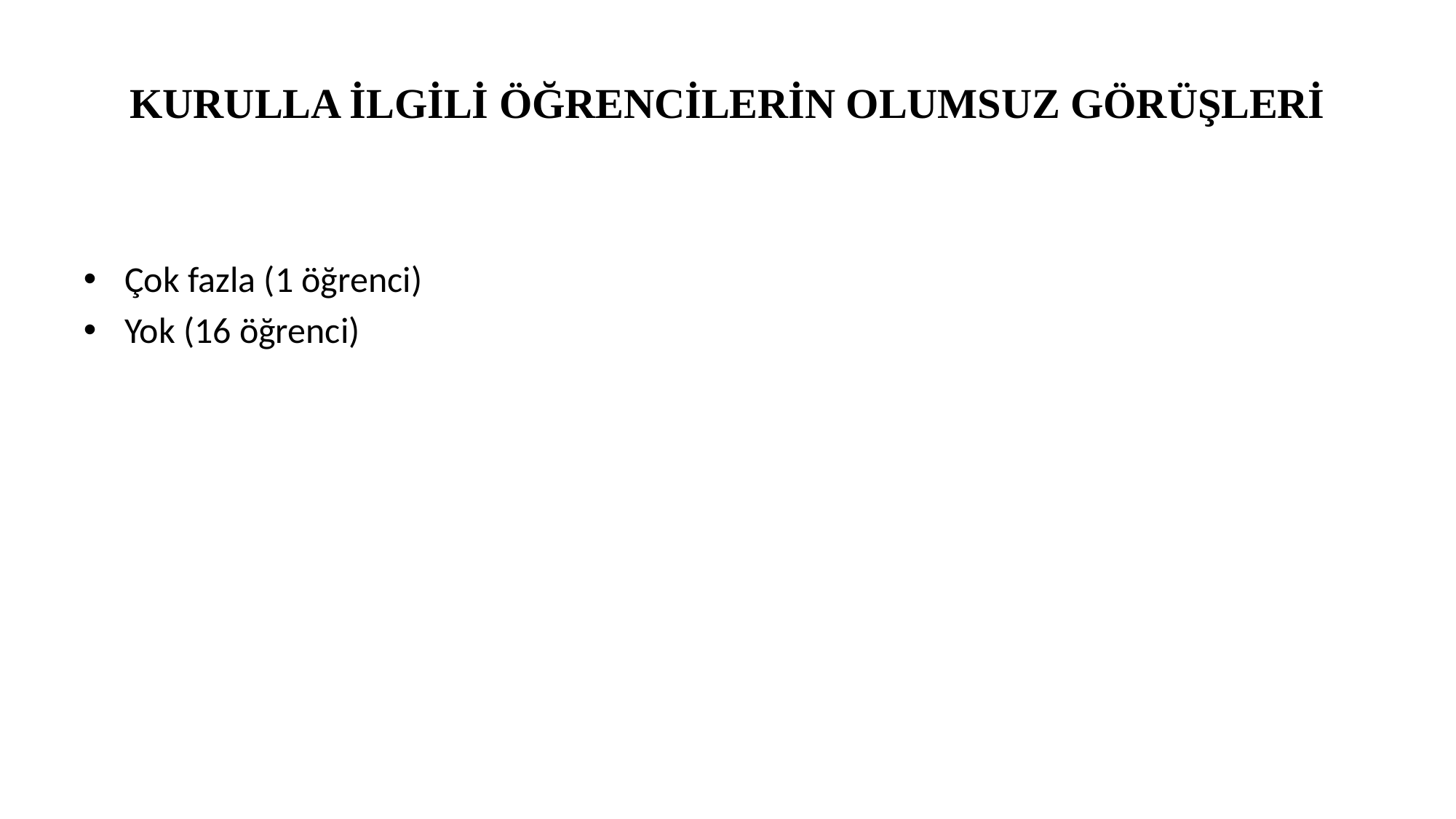

# KURULLA İLGİLİ ÖĞRENCİLERİN OLUMSUZ GÖRÜŞLERİ
Çok fazla (1 öğrenci)
Yok (16 öğrenci)